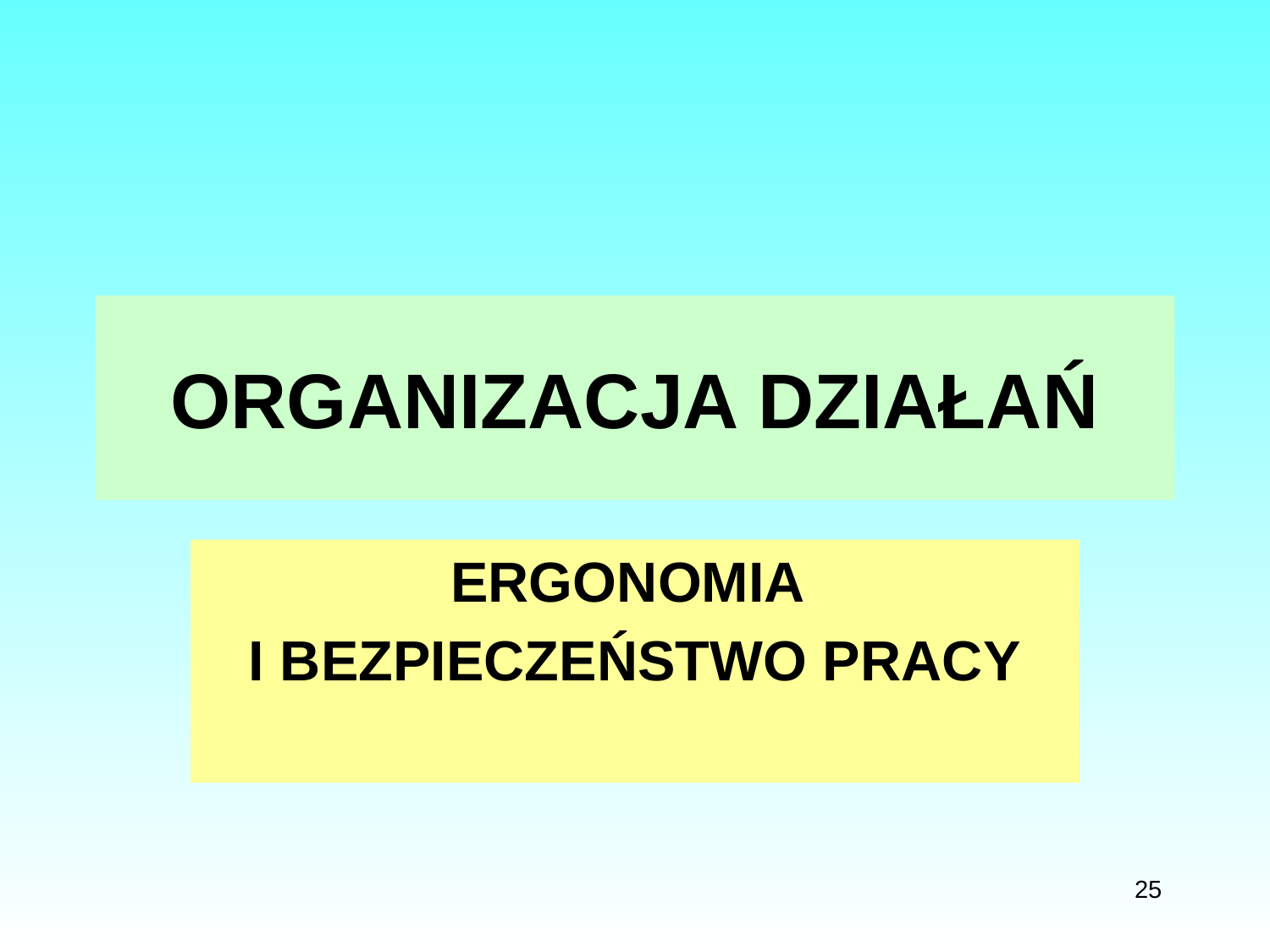

# ORGANIZACJA DZIAŁAŃ
ERGONOMIA
I BEZPIECZEŃSTWO PRACY

25